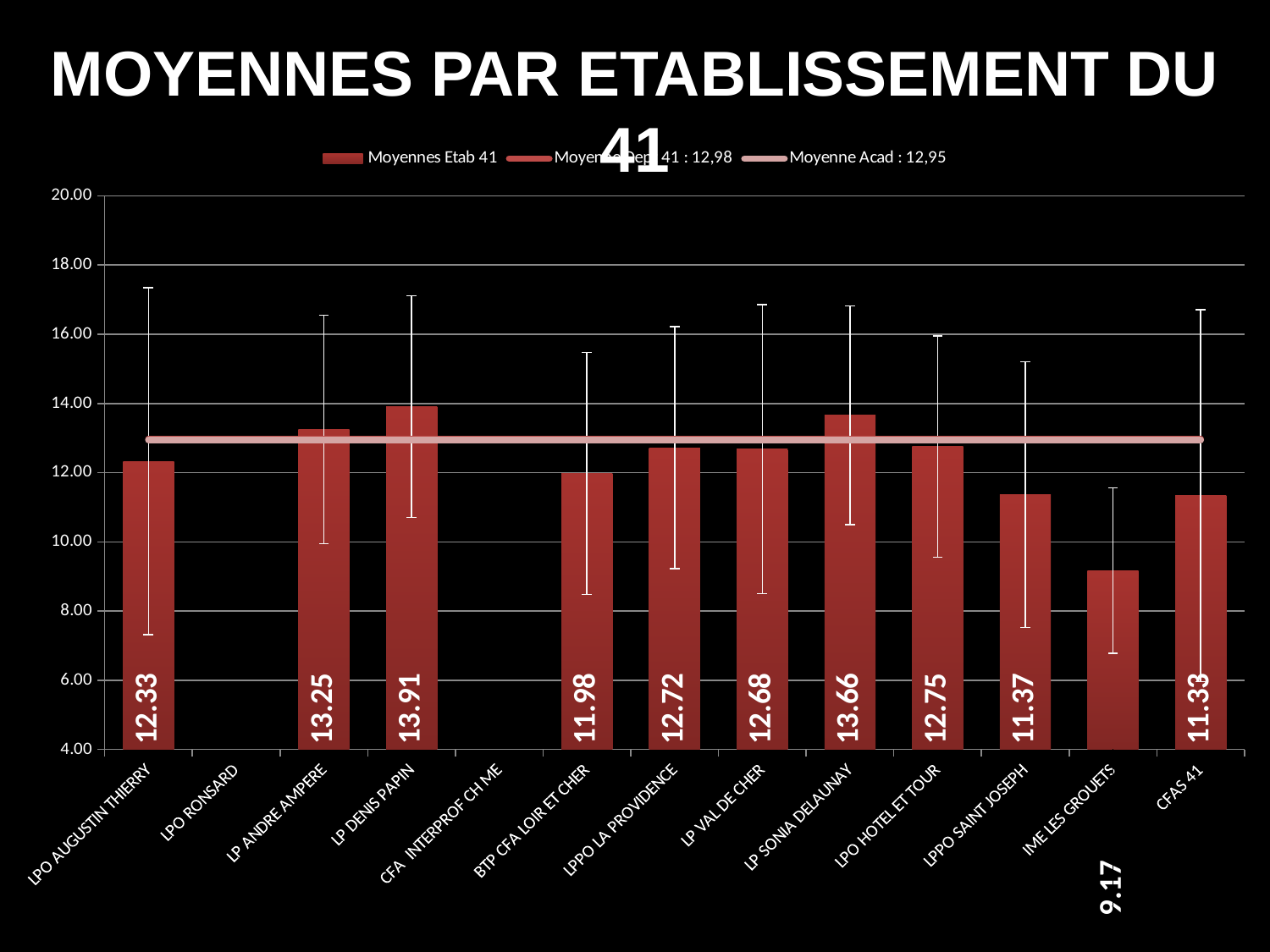

MOYENNES PAR ETABLISSEMENT DU 41

### Chart

| Category |  |  |  |
|---|---|---|---|
| LPO AUGUSTIN THIERRY | 12.33064516129032 | 12.97676390773405 | 12.94980684574617 |
| LPO RONSARD | 0.0 | 12.97676390773405 | 12.94980684574617 |
| LP ANDRE AMPERE | 13.24621212121212 | 12.97676390773405 | 12.94980684574617 |
| LP DENIS PAPIN | 13.9096875 | 12.97676390773405 | 12.94980684574617 |
| CFA  INTERPROF CH ME | 0.0 | 12.97676390773405 | 12.94980684574617 |
| BTP CFA LOIR ET CHER | 11.97524752475248 | 12.97676390773405 | 12.94980684574617 |
| LPPO LA PROVIDENCE | 12.72214983713355 | 12.97676390773405 | 12.94980684574617 |
| LP VAL DE CHER | 12.68362831858407 | 12.97676390773405 | 12.94980684574617 |
| LP SONIA DELAUNAY | 13.65707395498391 | 12.97676390773405 | 12.94980684574617 |
| LPO HOTEL ET TOUR | 12.75270758122744 | 12.97676390773405 | 12.94980684574617 |
| LPPO SAINT JOSEPH | 11.36842105263158 | 12.97676390773405 | 12.94980684574617 |
| IME LES GROUETS | 9.16666666666667 | 12.97676390773405 | 12.94980684574617 |
| CFAS 41 | 11.33333333333333 | 12.97676390773405 | 12.94980684574617 |